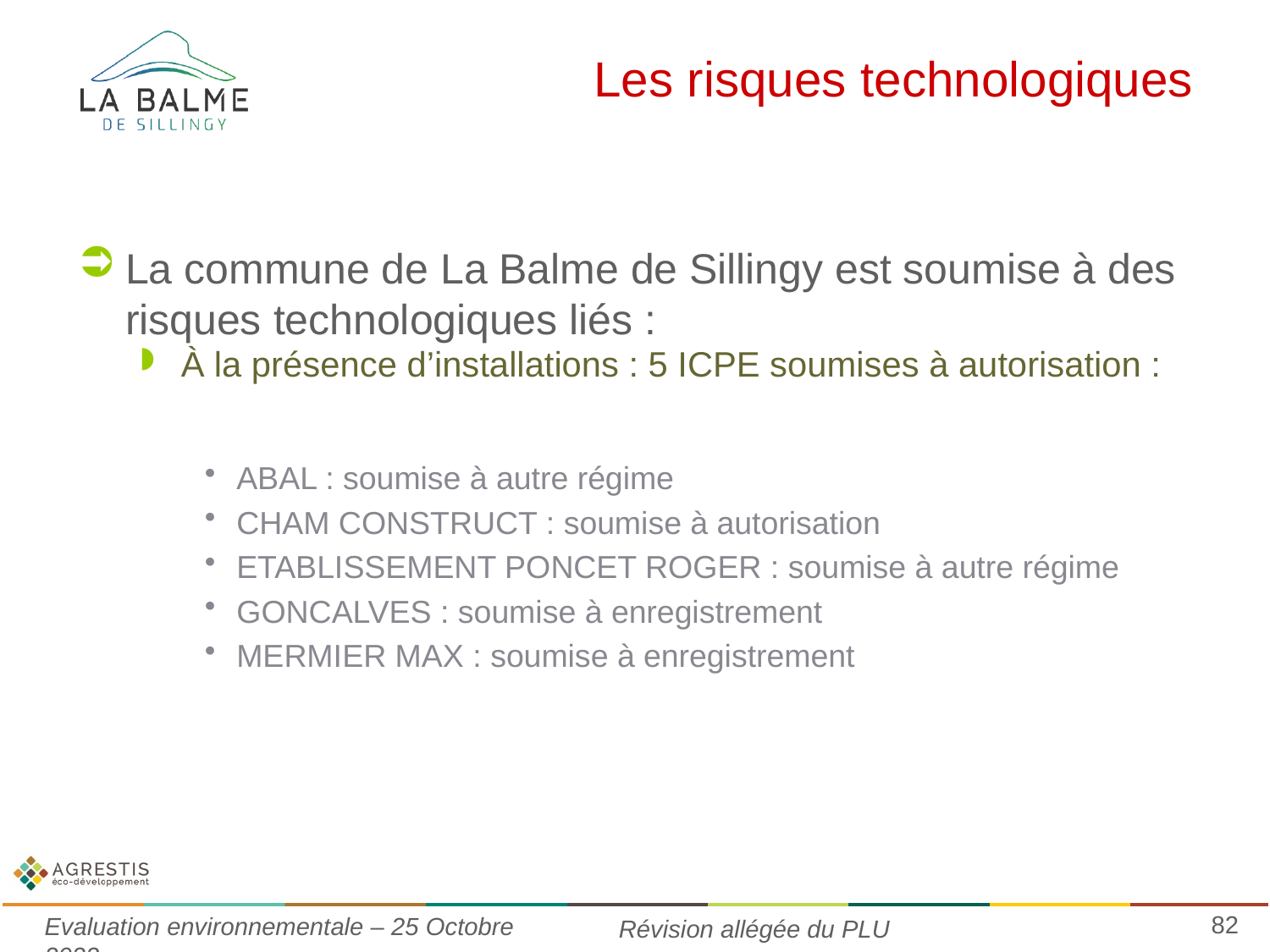

# Les risques technologiques
La commune de La Balme de Sillingy est soumise à des risques technologiques liés :
À la présence d’installations : 5 ICPE soumises à autorisation :

ABAL : soumise à autre régime
CHAM CONSTRUCT : soumise à autorisation
ETABLISSEMENT PONCET ROGER : soumise à autre régime
GONCALVES : soumise à enregistrement
MERMIER MAX : soumise à enregistrement

82
Evaluation environnementale – 25 Octobre 2022
Révision allégée du PLU